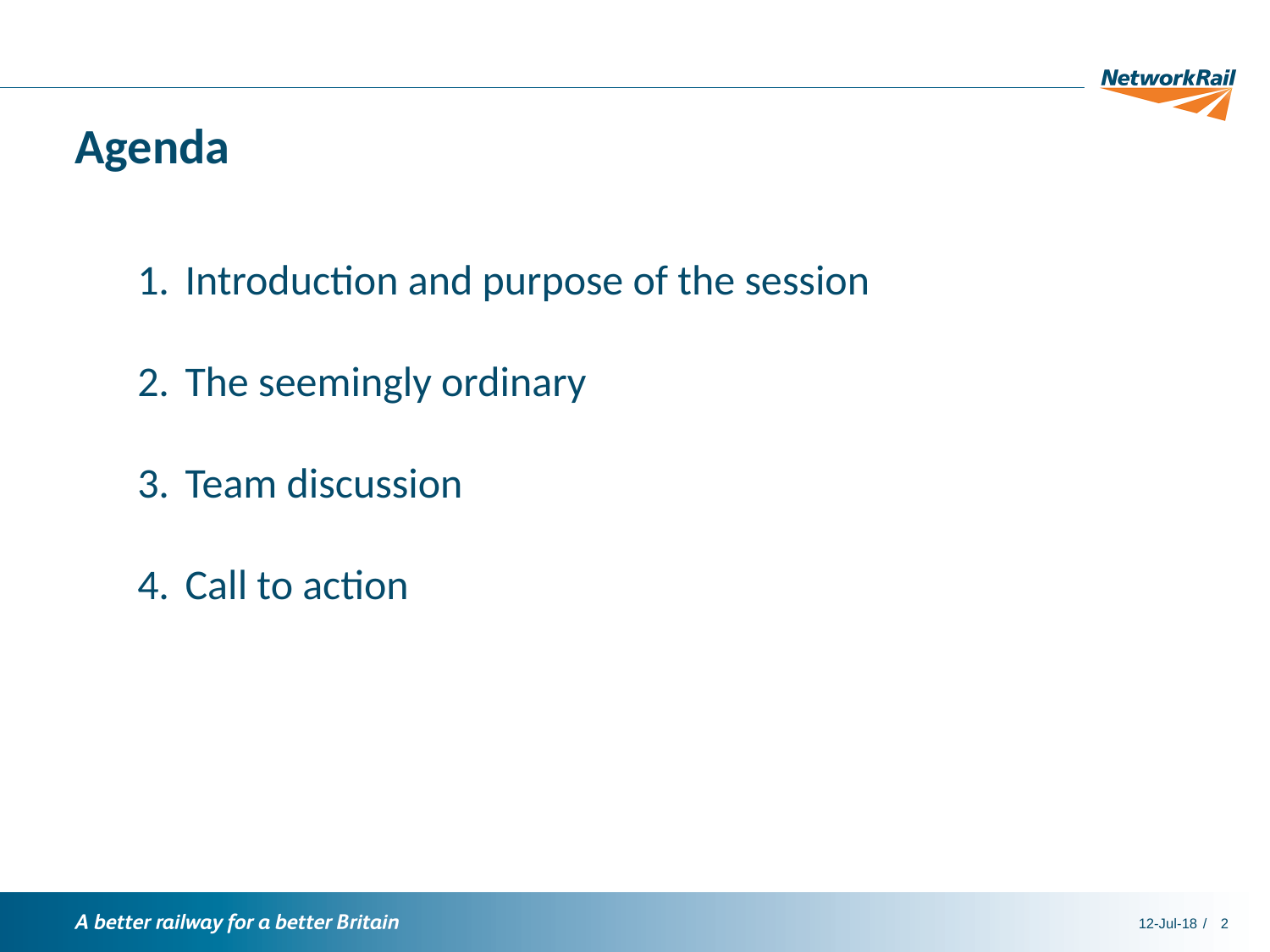

# Agenda
Introduction and purpose of the session

The seemingly ordinary

Team discussion

Call to action
12-Jul-18
2